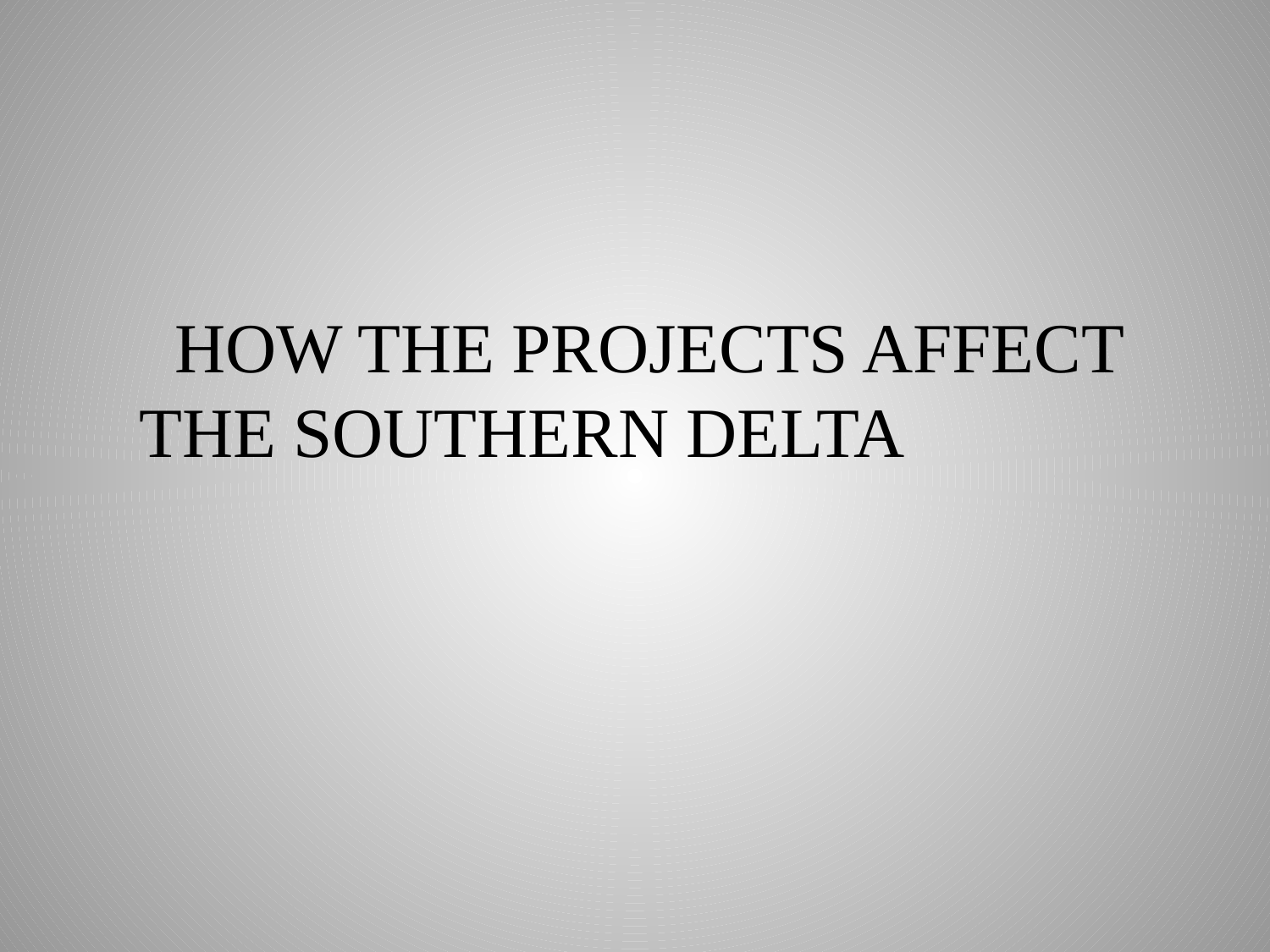

HOW THE PROJECTS AFFECT 	THE SOUTHERN DELTA